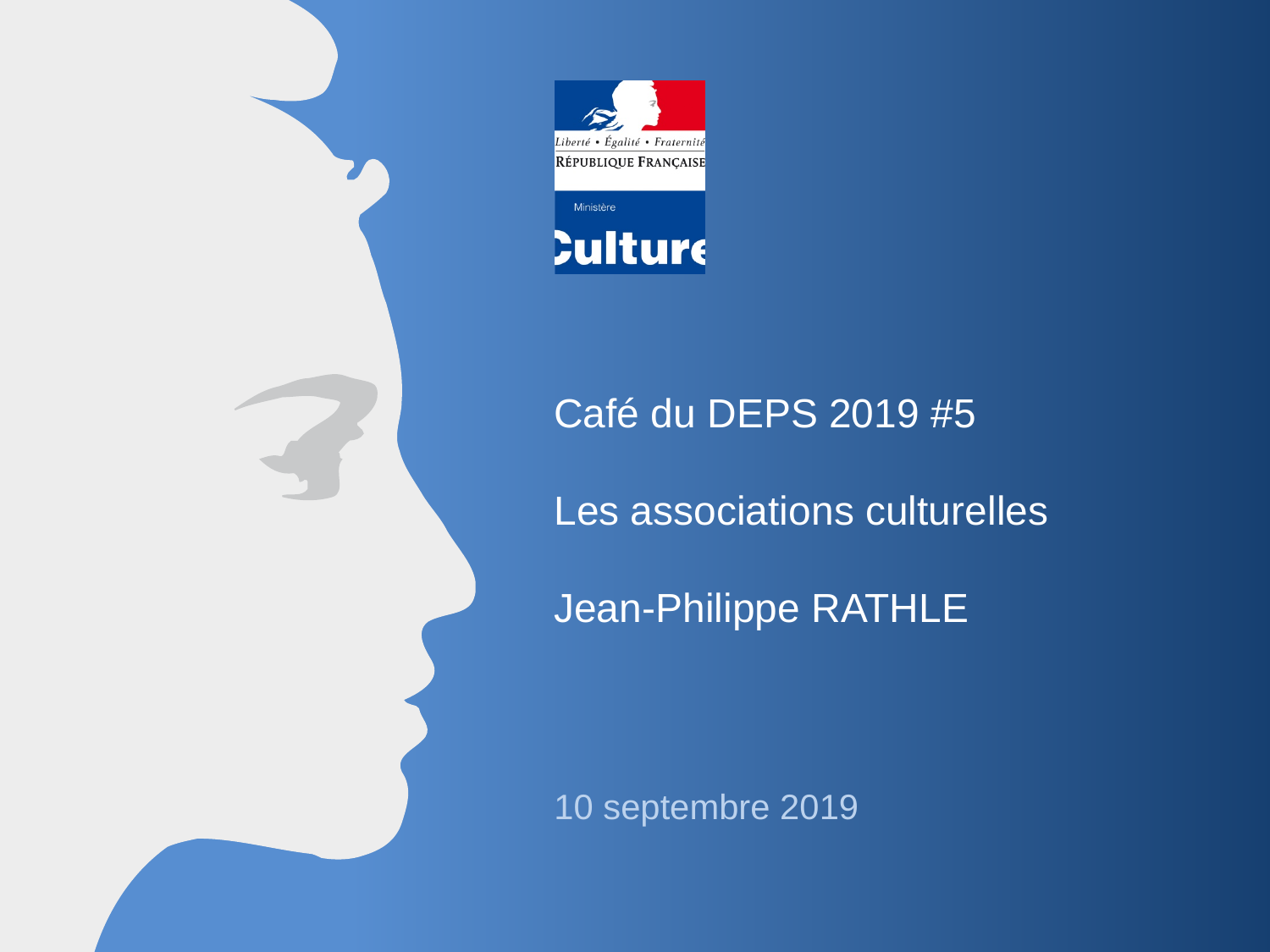

# Café du DEPS 2019 #5 Les associations culturelles Jean-Philippe RATHLE
10 septembre 2019